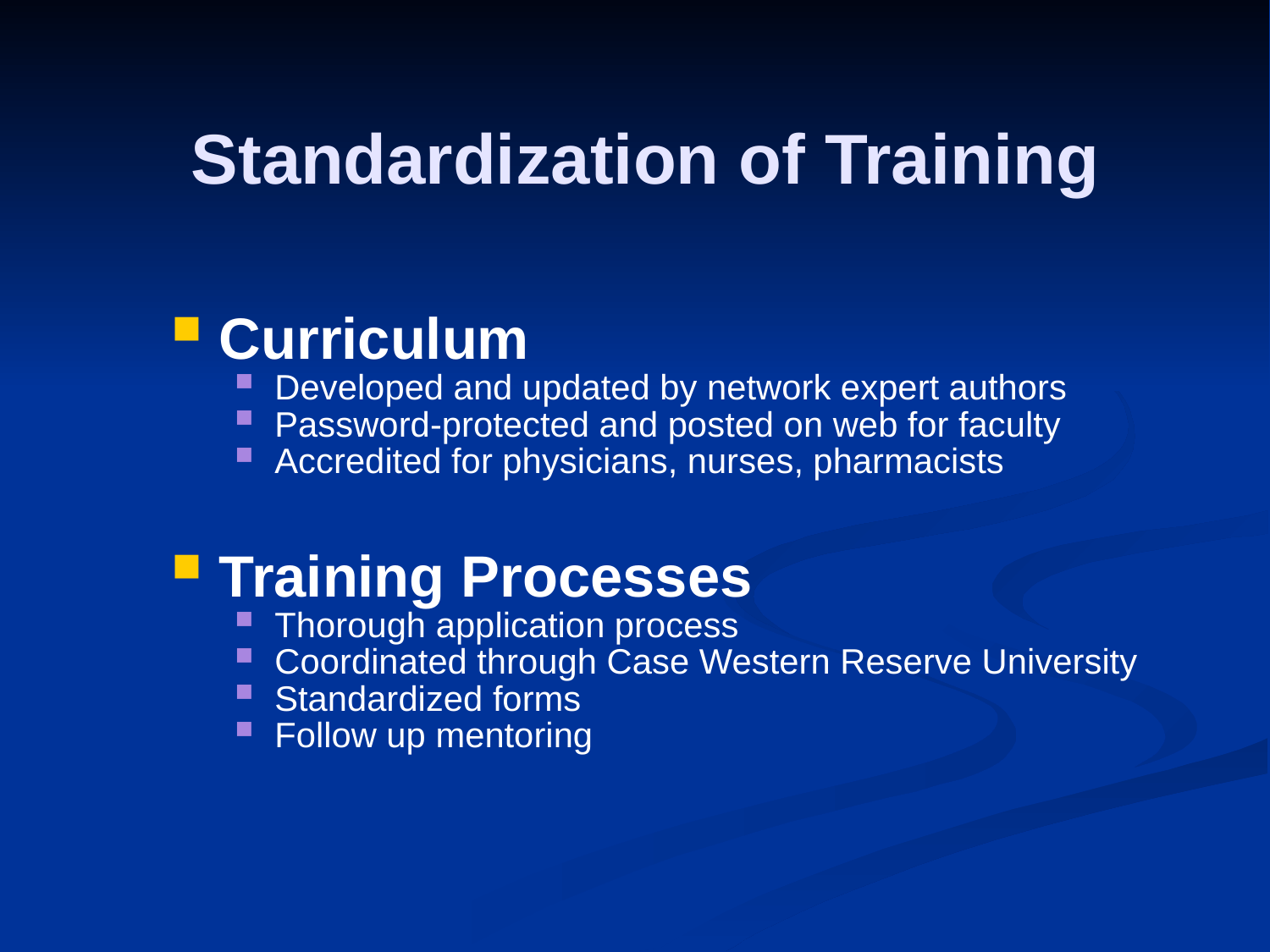

# Standardization of Training

Curriculum
Developed and updated by network expert authors
Password-protected and posted on web for faculty
Accredited for physicians, nurses, pharmacists

Training Processes
Thorough application process
Coordinated through Case Western Reserve University
Standardized forms
Follow up mentoring